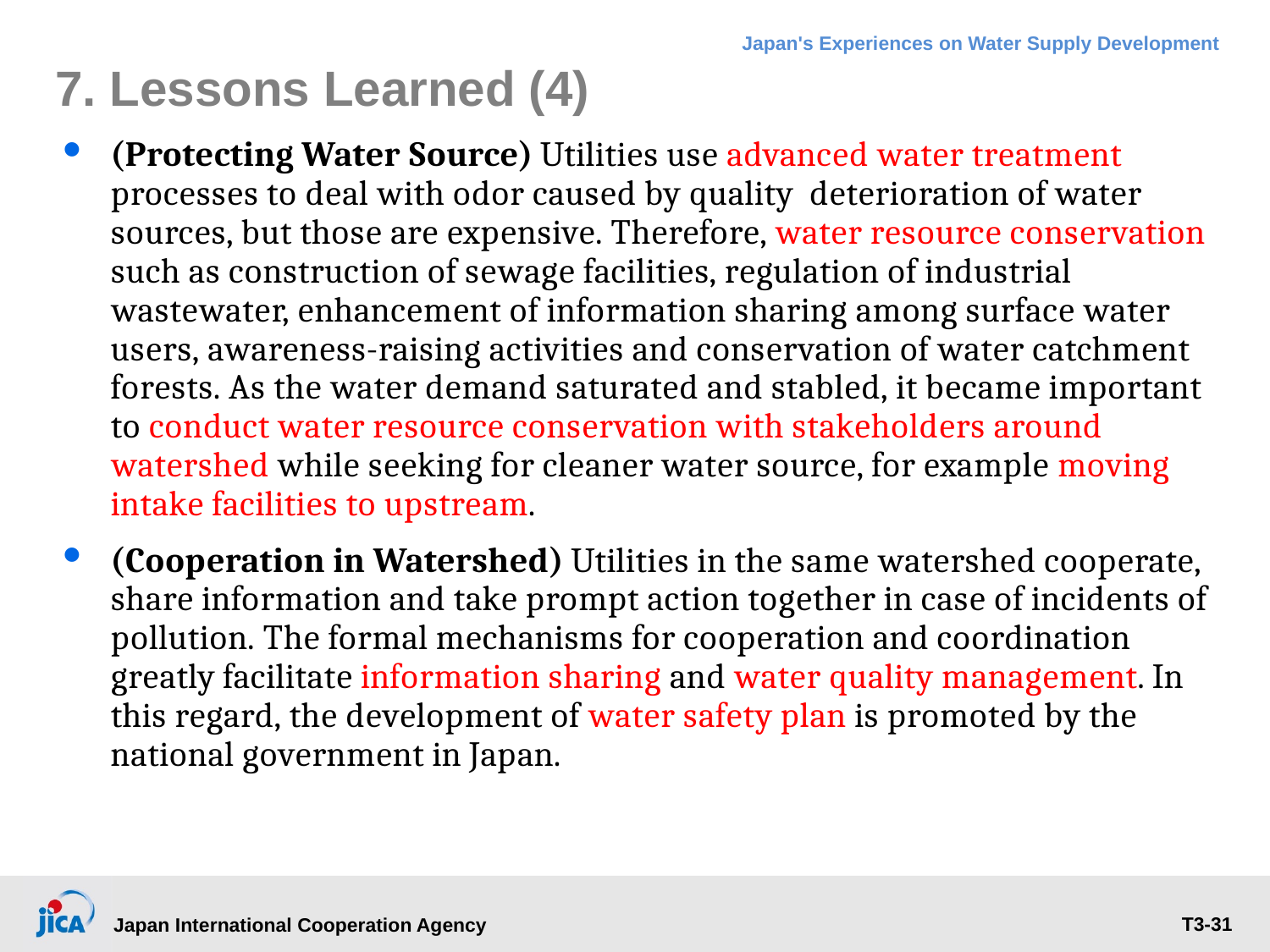

7. Lessons Learned (4)
(Protecting Water Source) Utilities use advanced water treatment processes to deal with odor caused by quality  deterioration of water sources, but those are expensive. Therefore, water resource conservation such as construction of sewage facilities, regulation of industrial wastewater, enhancement of information sharing among surface water users, awareness-raising activities and conservation of water catchment forests. As the water demand saturated and stabled, it became important to conduct water resource conservation with stakeholders around watershed while seeking for cleaner water source, for example moving intake facilities to upstream.
(Cooperation in Watershed) Utilities in the same watershed cooperate, share information and take prompt action together in case of incidents of pollution. The formal mechanisms for cooperation and coordination greatly facilitate information sharing and water quality management. In this regard, the development of water safety plan is promoted by the national government in Japan.